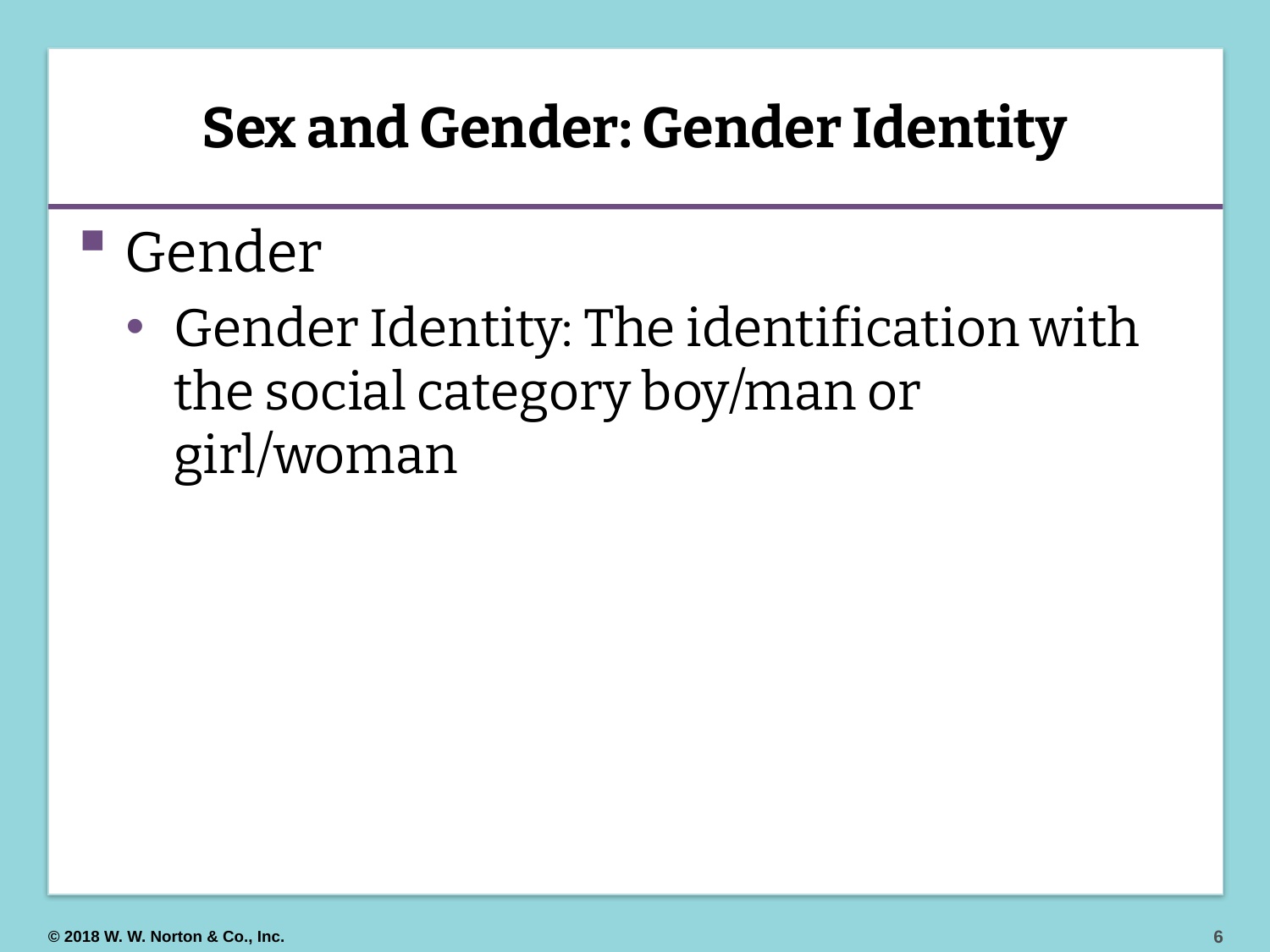

# Sex and Gender: Gender Identity
Gender
Gender Identity: The identification with the social category boy/man or girl/woman